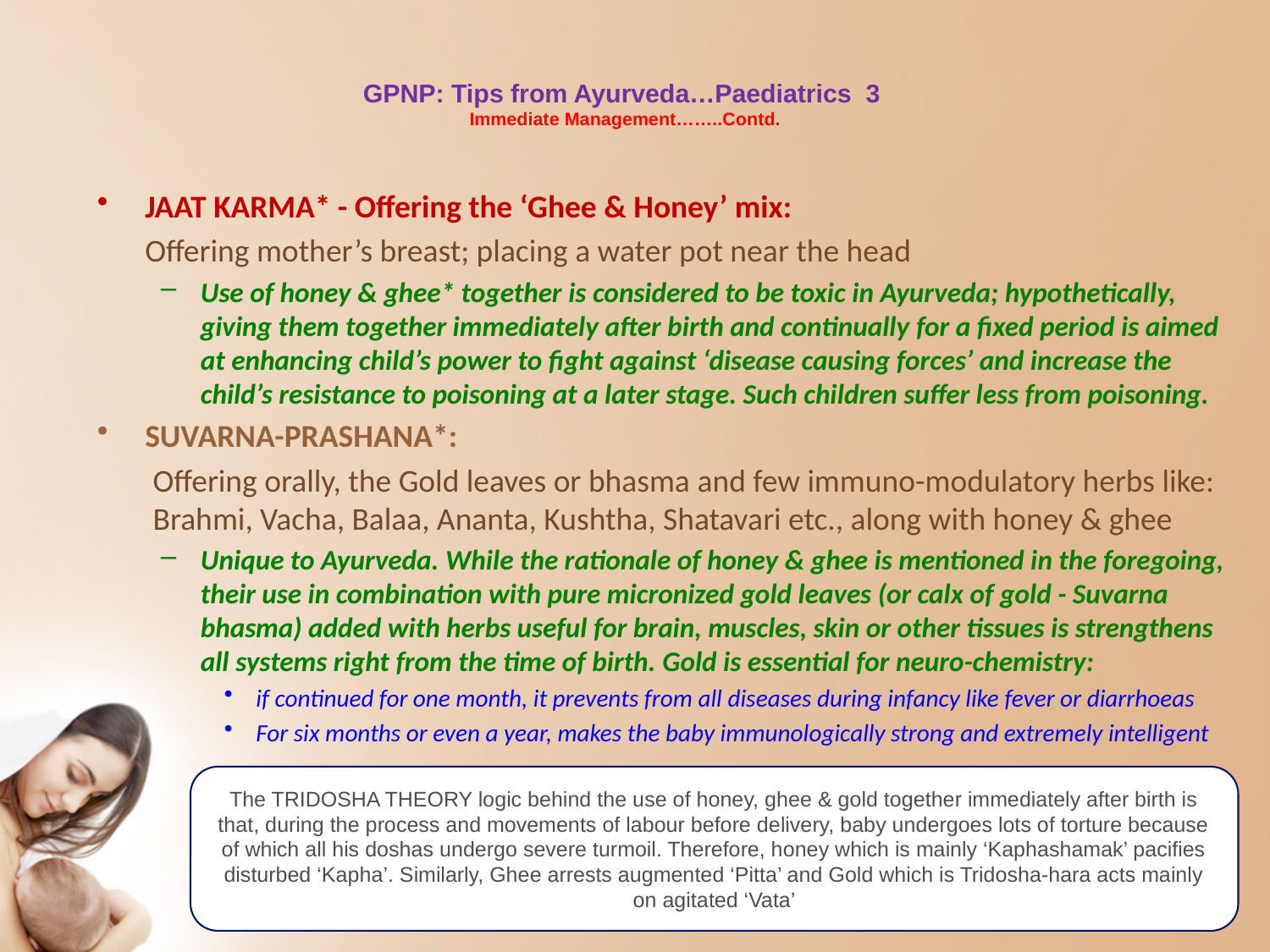

# GPNP: Tips from Ayurveda…Paediatrics  3 Immediate Management……..Contd.
JAAT KARMA* - Offering the ‘Ghee & Honey’ mix:
	Offering mother’s breast; placing a water pot near the head
Use of honey & ghee* together is considered to be toxic in Ayurveda; hypothetically, giving them together immediately after birth and continually for a fixed period is aimed at enhancing child’s power to fight against ‘disease causing forces’ and increase the child’s resistance to poisoning at a later stage. Such children suffer less from poisoning.
SUVARNA-PRASHANA*:
Offering orally, the Gold leaves or bhasma and few immuno-modulatory herbs like: Brahmi, Vacha, Balaa, Ananta, Kushtha, Shatavari etc., along with honey & ghee
Unique to Ayurveda. While the rationale of honey & ghee is mentioned in the foregoing, their use in combination with pure micronized gold leaves (or calx of gold - Suvarna bhasma) added with herbs useful for brain, muscles, skin or other tissues is strengthens all systems right from the time of birth. Gold is essential for neuro-chemistry:
if continued for one month, it prevents from all diseases during infancy like fever or diarrhoeas
For six months or even a year, makes the baby immunologically strong and extremely intelligent
The TRIDOSHA THEORY logic behind the use of honey, ghee & gold together immediately after birth is that, during the process and movements of labour before delivery, baby undergoes lots of torture because of which all his doshas undergo severe turmoil. Therefore, honey which is mainly ‘Kaphashamak’ pacifies disturbed ‘Kapha’. Similarly, Ghee arrests augmented ‘Pitta’ and Gold which is Tridosha-hara acts mainly on agitated ‘Vata’